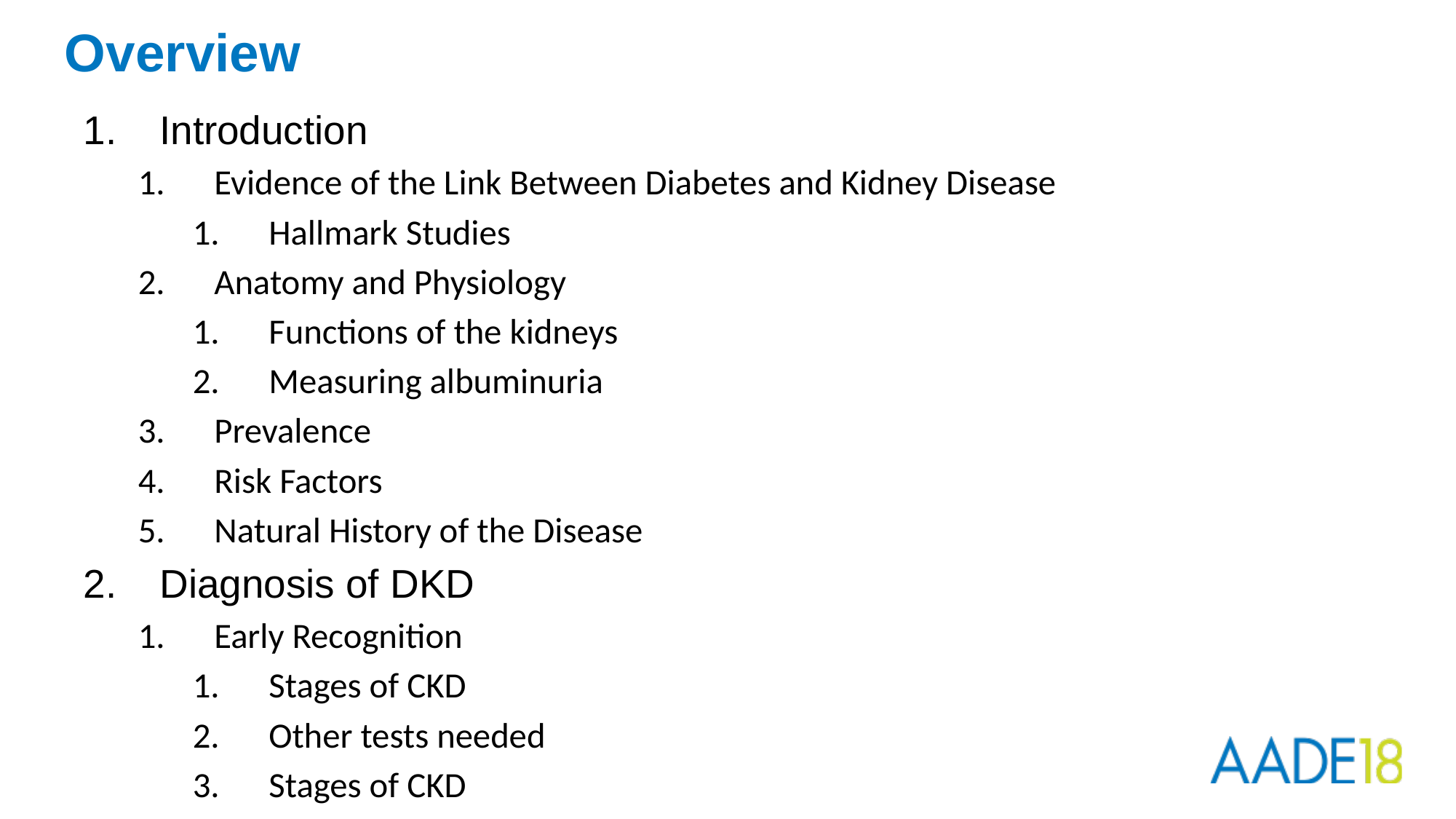

# Overview
Introduction
Evidence of the Link Between Diabetes and Kidney Disease
Hallmark Studies
Anatomy and Physiology
Functions of the kidneys
Measuring albuminuria
Prevalence
Risk Factors
Natural History of the Disease
Diagnosis of DKD
Early Recognition
Stages of CKD
Other tests needed
Stages of CKD